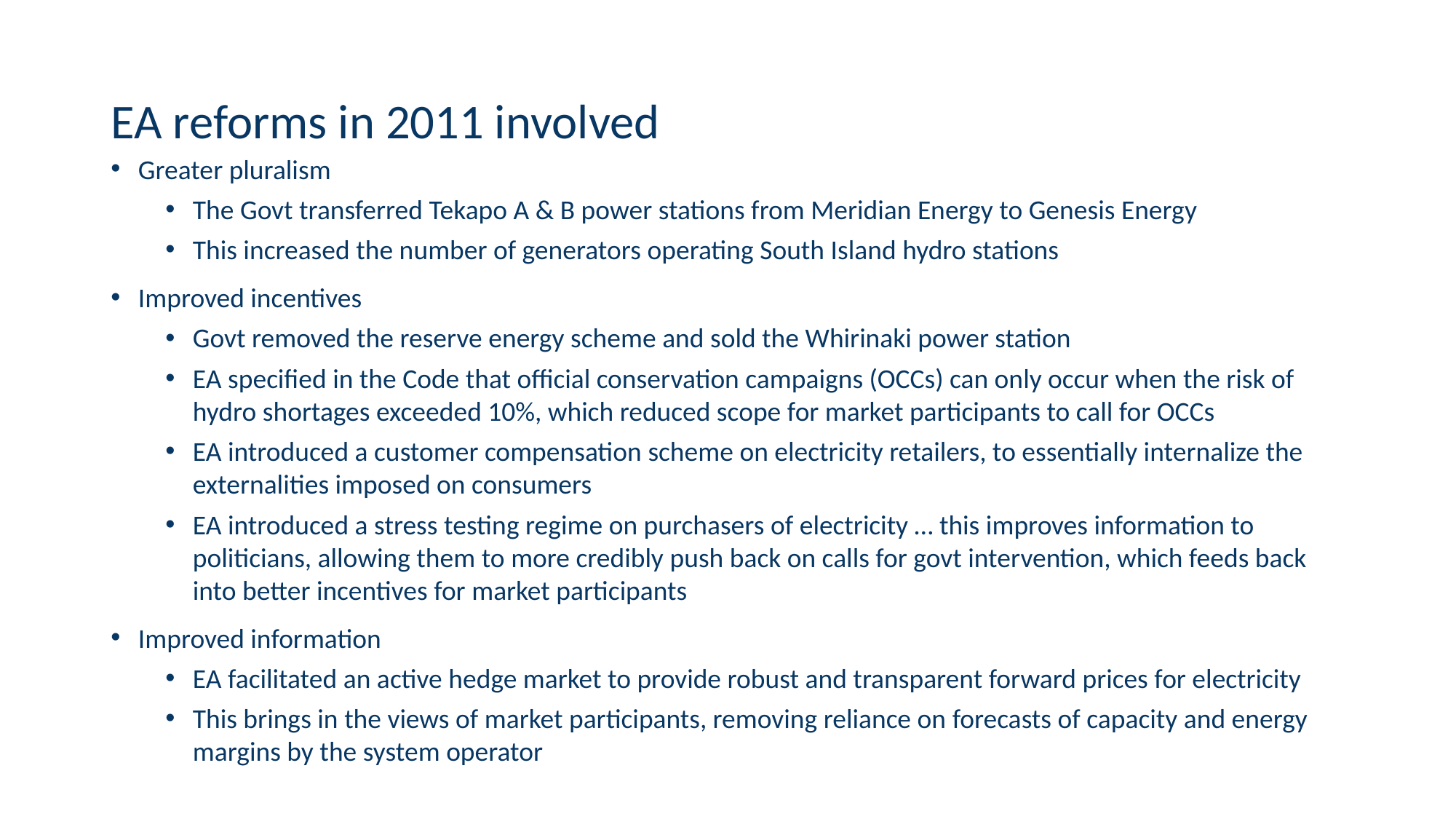

# EA reforms in 2011 involved
Greater pluralism
The Govt transferred Tekapo A & B power stations from Meridian Energy to Genesis Energy
This increased the number of generators operating South Island hydro stations
Improved incentives
Govt removed the reserve energy scheme and sold the Whirinaki power station
EA specified in the Code that official conservation campaigns (OCCs) can only occur when the risk of hydro shortages exceeded 10%, which reduced scope for market participants to call for OCCs
EA introduced a customer compensation scheme on electricity retailers, to essentially internalize the externalities imposed on consumers
EA introduced a stress testing regime on purchasers of electricity … this improves information to politicians, allowing them to more credibly push back on calls for govt intervention, which feeds back into better incentives for market participants
Improved information
EA facilitated an active hedge market to provide robust and transparent forward prices for electricity
This brings in the views of market participants, removing reliance on forecasts of capacity and energy margins by the system operator